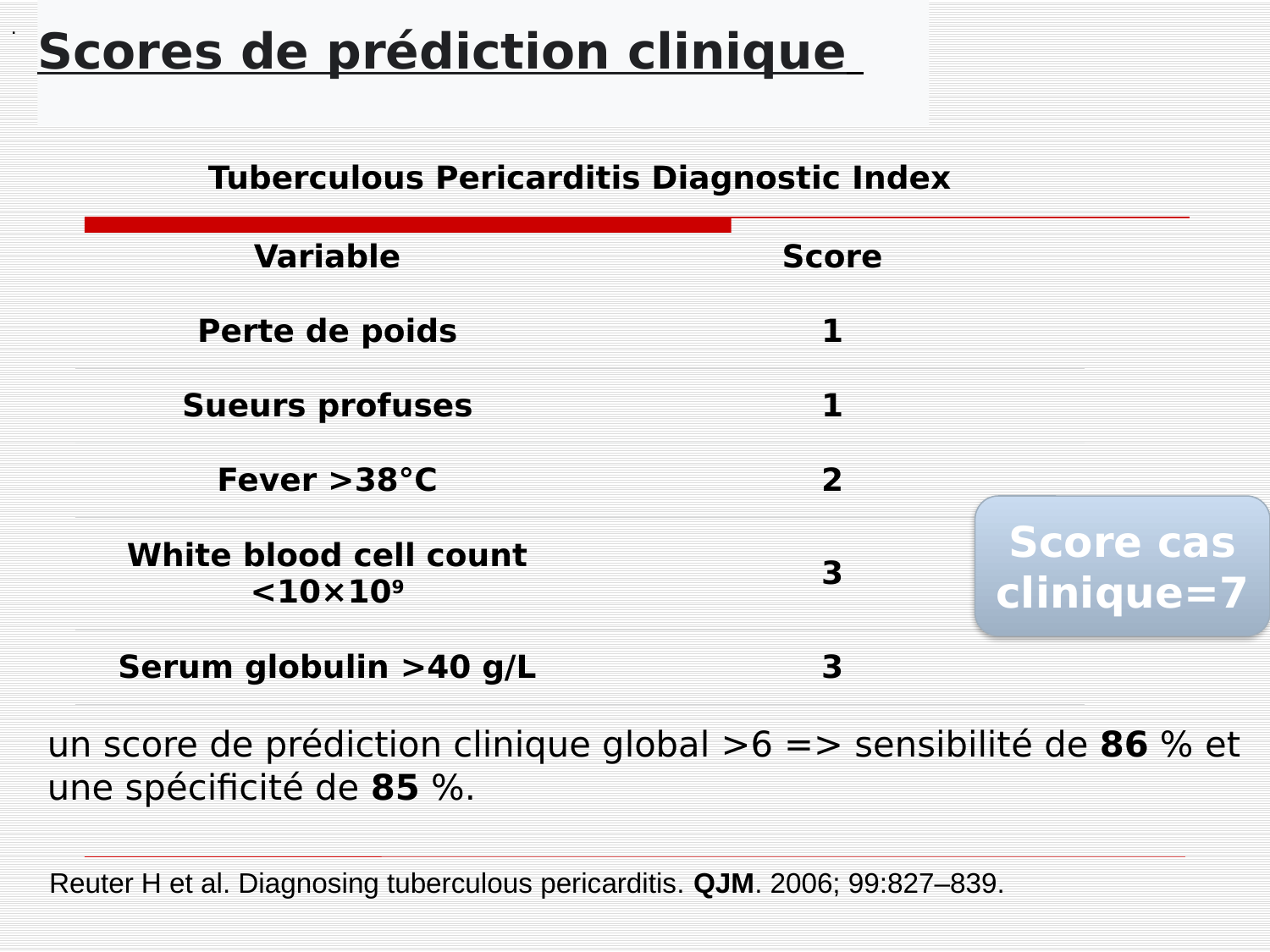

.
# Scores de prédiction clinique
| Tuberculous Pericarditis Diagnostic Index |  |
| --- | --- |
| Variable | Score |
| Perte de poids | 1 |
| Sueurs profuses | 1 |
| Fever >38°C | 2 |
| White blood cell count <10×109 | 3 |
| Serum globulin >40 g/L | 3 |
Score cas clinique=7
un score de prédiction clinique global >6 => sensibilité de 86 % et une spécificité de 85 %.
Reuter H et al. Diagnosing tuberculous pericarditis. QJM. 2006; 99:827–839.